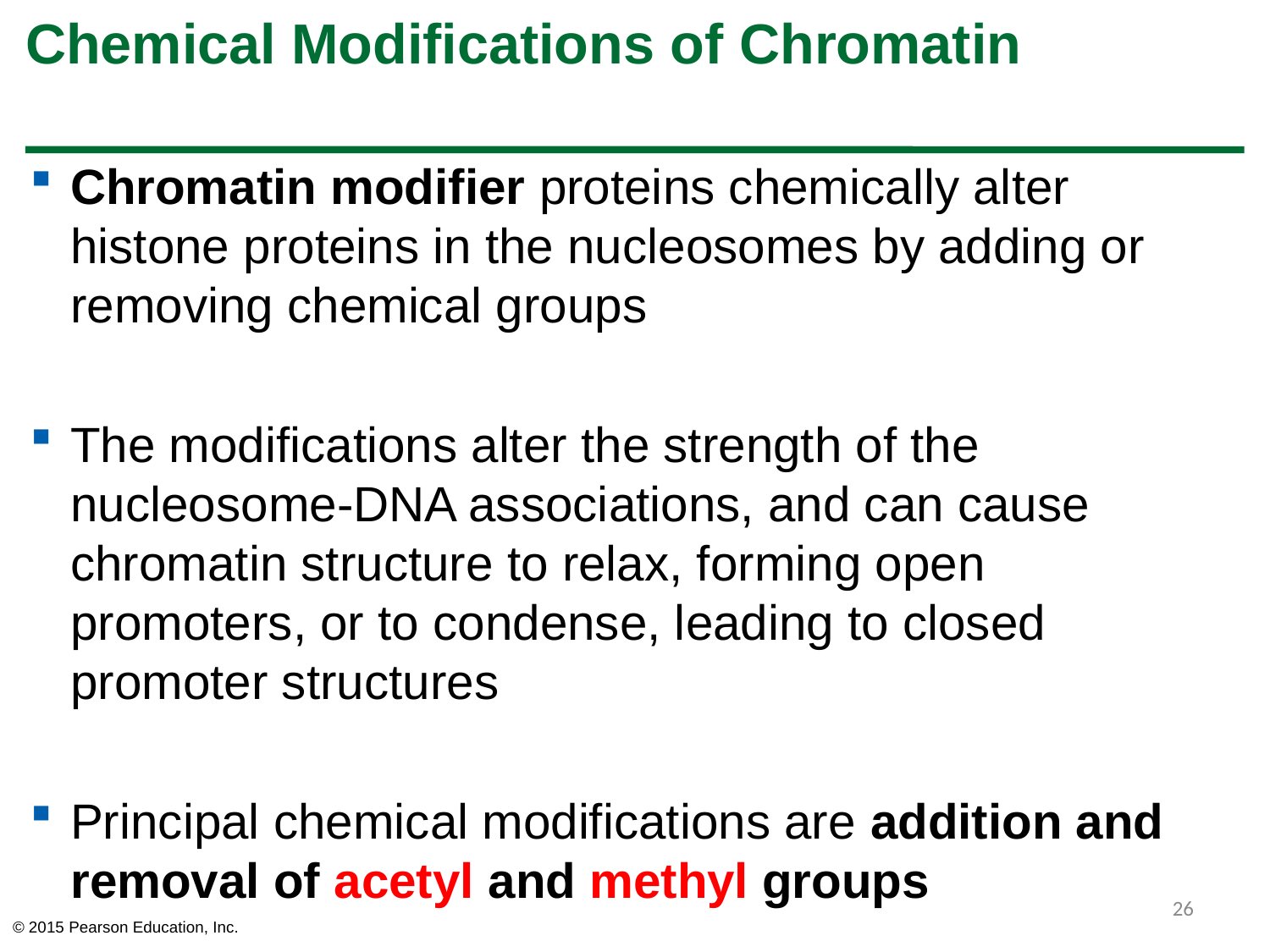

# Chemical Modifications of Chromatin
Chromatin modifier proteins chemically alter histone proteins in the nucleosomes by adding or removing chemical groups

The modifications alter the strength of the nucleosome-DNA associations, and can cause chromatin structure to relax, forming open promoters, or to condense, leading to closed promoter structures

Principal chemical modifications are addition and removal of acetyl and methyl groups
26
© 2015 Pearson Education, Inc.